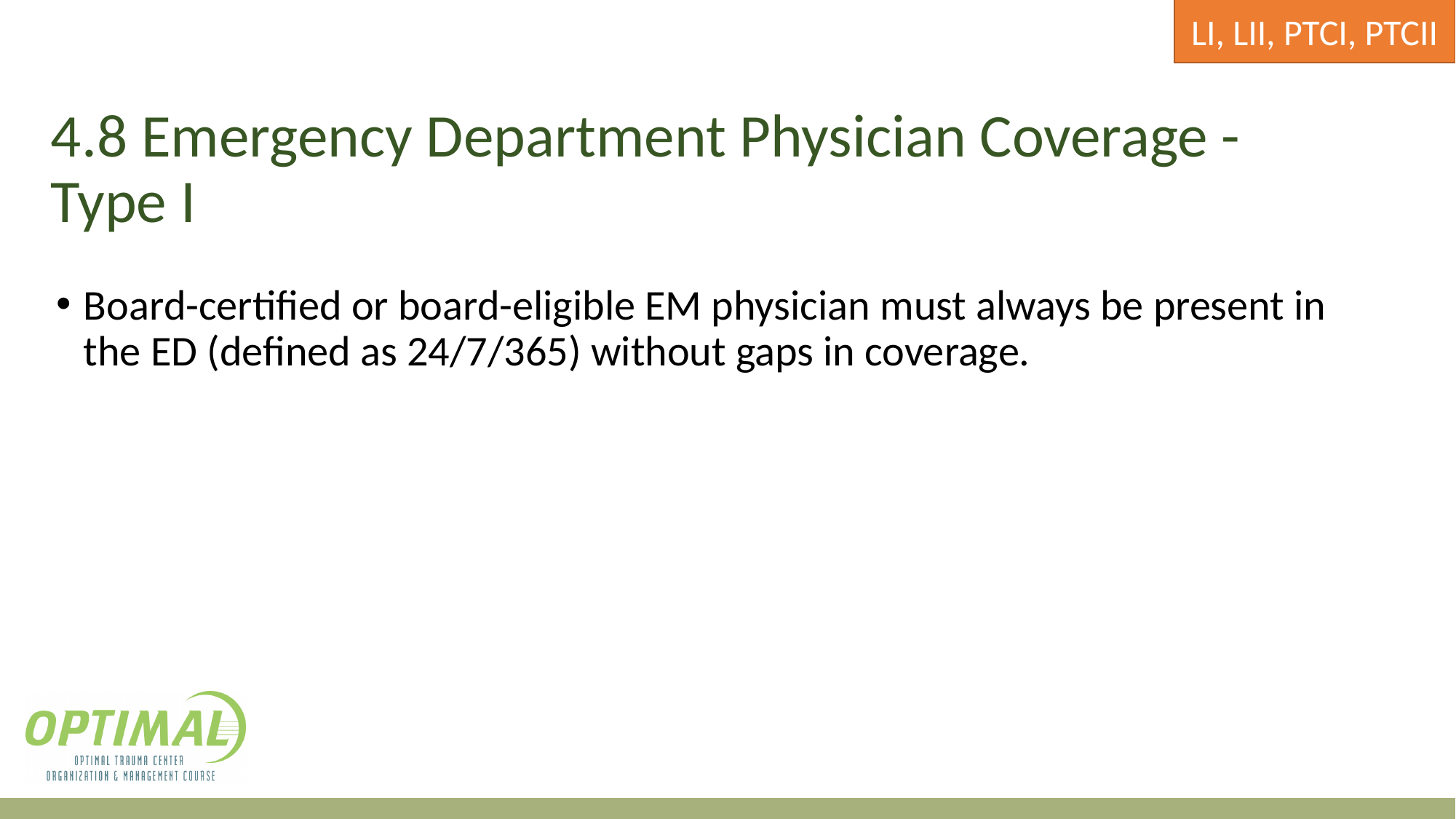

LI, LII, PTCI, PTCII
# 4.8 Emergency Department Physician Coverage -Type I
Board-certified or board-eligible EM physician must always be present in the ED (defined as 24/7/365) without gaps in coverage.